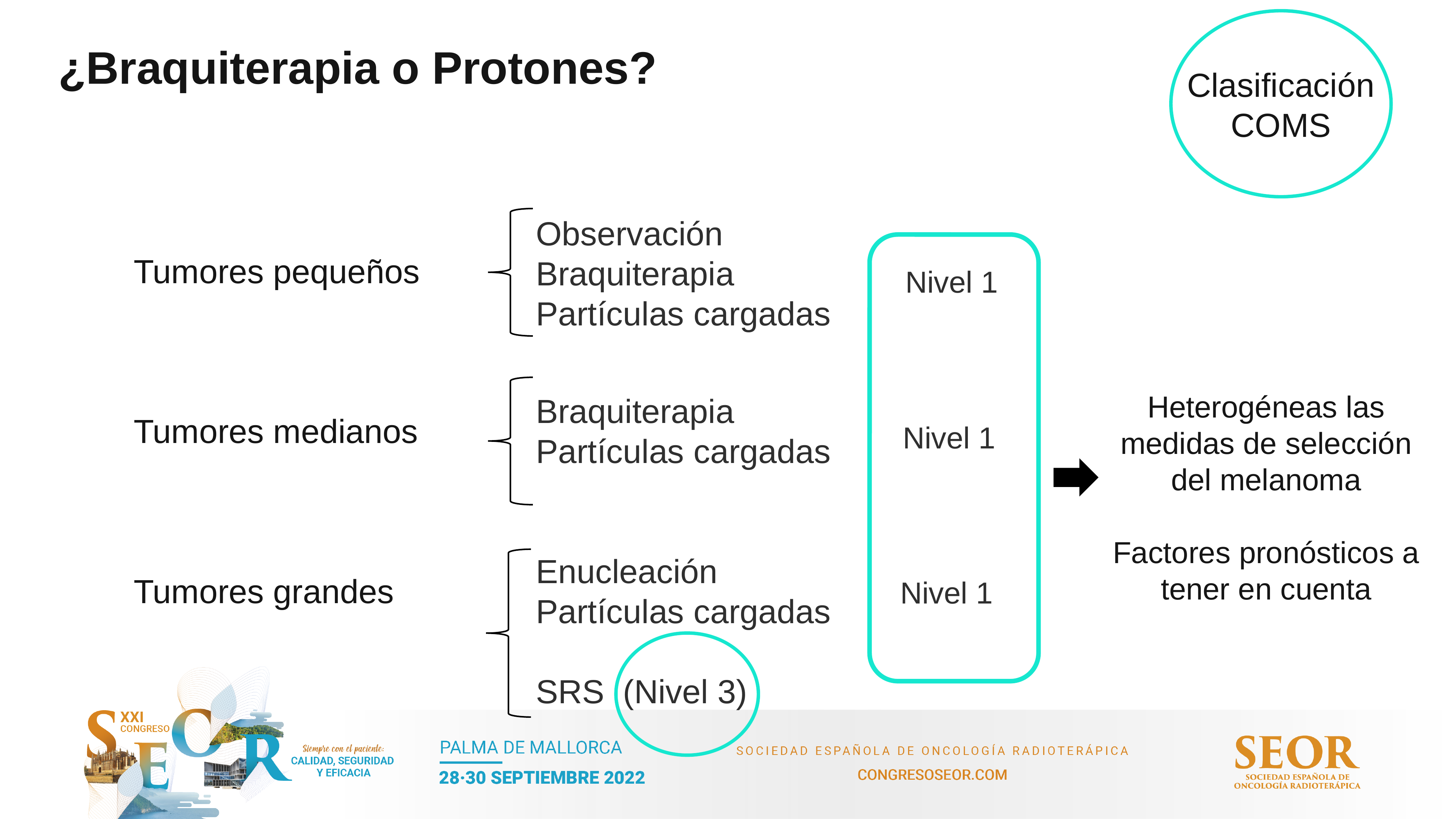

¿Braquiterapia o Protones?
Clasificación
COMS

Observación
Braquiterapia
Partículas cargadas

Tumores pequeños

Tumores medianos

Tumores grandes
Nivel 1

Heterogéneas las medidas de selección del melanoma

Factores pronósticos a tener en cuenta
Braquiterapia
Partículas cargadas
Nivel 1

Enucleación
Partículas cargadas

SRS  (Nivel 3)

Nivel 1